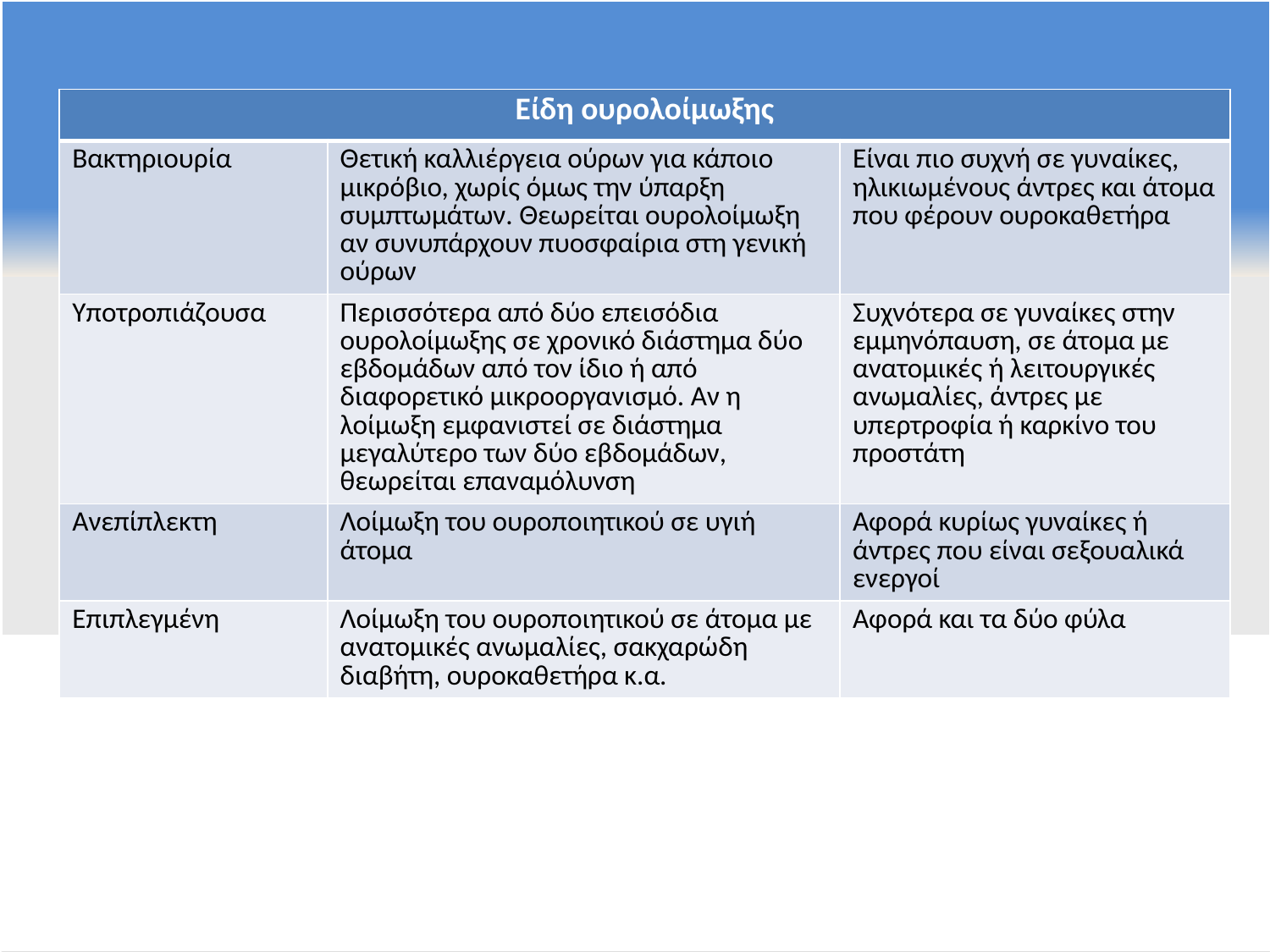

| Είδη ουρολοίμωξης |  |  |
| --- | --- | --- |
| Βακτηριουρία | Θετική καλλιέργεια ούρων για κάποιο μικρόβιο, χωρίς όμως την ύπαρξη συμπτωμάτων. Θεωρείται ουρολοίμωξη αν συνυπάρχουν πυοσφαίρια στη γενική ούρων | Είναι πιο συχνή σε γυναίκες, ηλικιωμένους άντρες και άτομα που φέρουν ουροκαθετήρα |
| Υποτροπιάζουσα | Περισσότερα από δύο επεισόδια ουρολοίμωξης σε χρονικό διάστημα δύο εβδομάδων από τον ίδιο ή από διαφορετικό μικροοργανισμό. Αν η λοίμωξη εμφανιστεί σε διάστημα μεγαλύτερο των δύο εβδομάδων, θεωρείται επαναμόλυνση | Συχνότερα σε γυναίκες στην εμμηνόπαυση, σε άτομα με ανατομικές ή λειτουργικές ανωμαλίες, άντρες με υπερτροφία ή καρκίνο του προστάτη |
| Ανεπίπλεκτη | Λοίμωξη του ουροποιητικού σε υγιή άτομα | Αφορά κυρίως γυναίκες ή άντρες που είναι σεξουαλικά ενεργοί |
| Επιπλεγμένη | Λοίμωξη του ουροποιητικού σε άτομα με ανατομικές ανωμαλίες, σακχαρώδη διαβήτη, ουροκαθετήρα κ.α. | Αφορά και τα δύο φύλα |